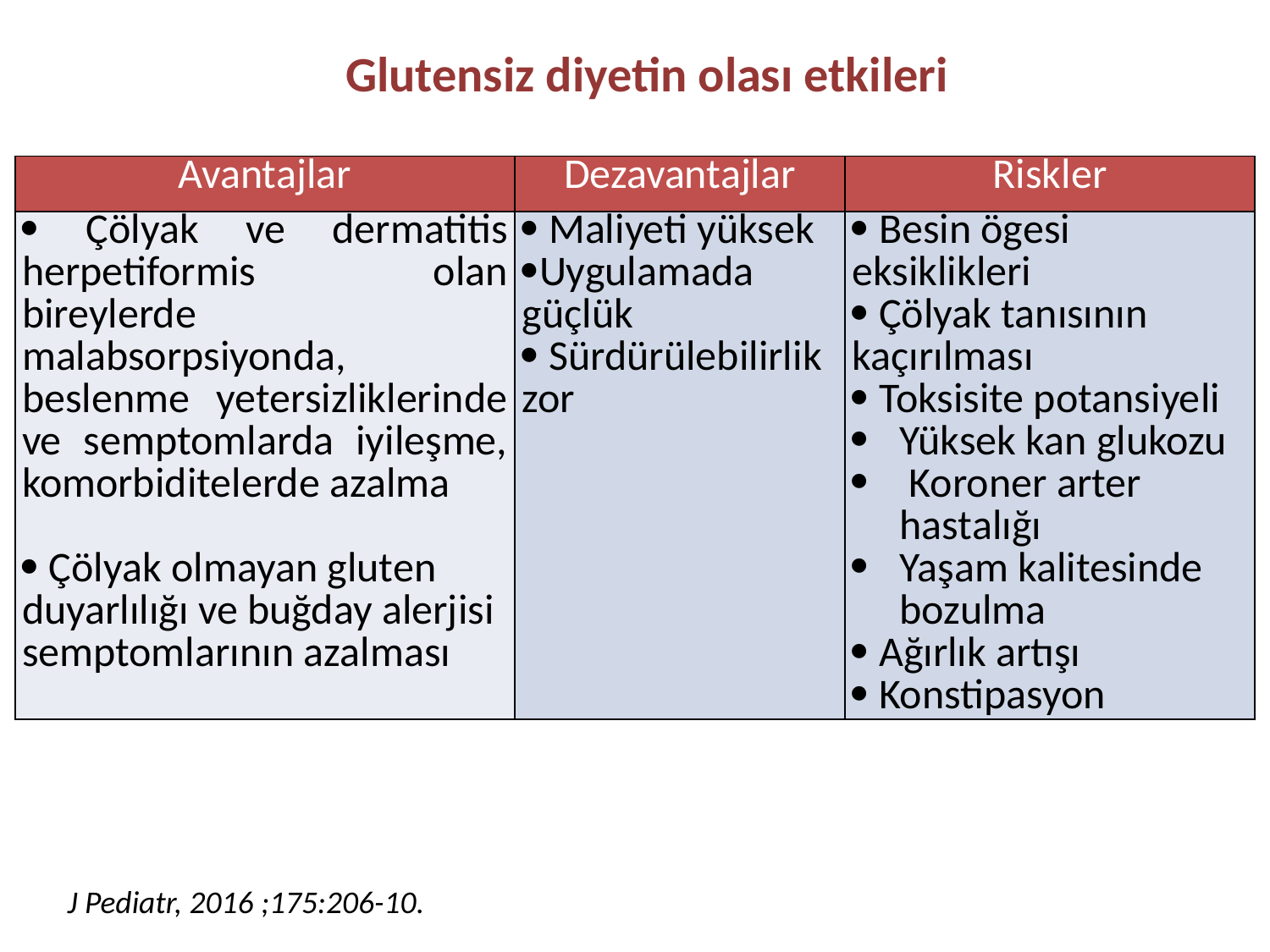

Glutensiz diyetin olası etkileri
| Avantajlar | Dezavantajlar | Riskler |
| --- | --- | --- |
| • Çölyak ve dermatitis herpetiformis olan bireylerde malabsorpsiyonda, beslenme yetersizliklerinde ve semptomlarda iyileşme, komorbiditelerde azalma • Çölyak olmayan gluten duyarlılığı ve buğday alerjisi semptomlarının azalması | • Maliyeti yüksek •Uygulamada güçlük • Sürdürülebilirlik zor | • Besin ögesi eksiklikleri • Çölyak tanısının kaçırılması • Toksisite potansiyeli Yüksek kan glukozu Koroner arter hastalığı Yaşam kalitesinde bozulma • Ağırlık artışı • Konstipasyon |
J Pediatr, 2016 ;175:206-10.